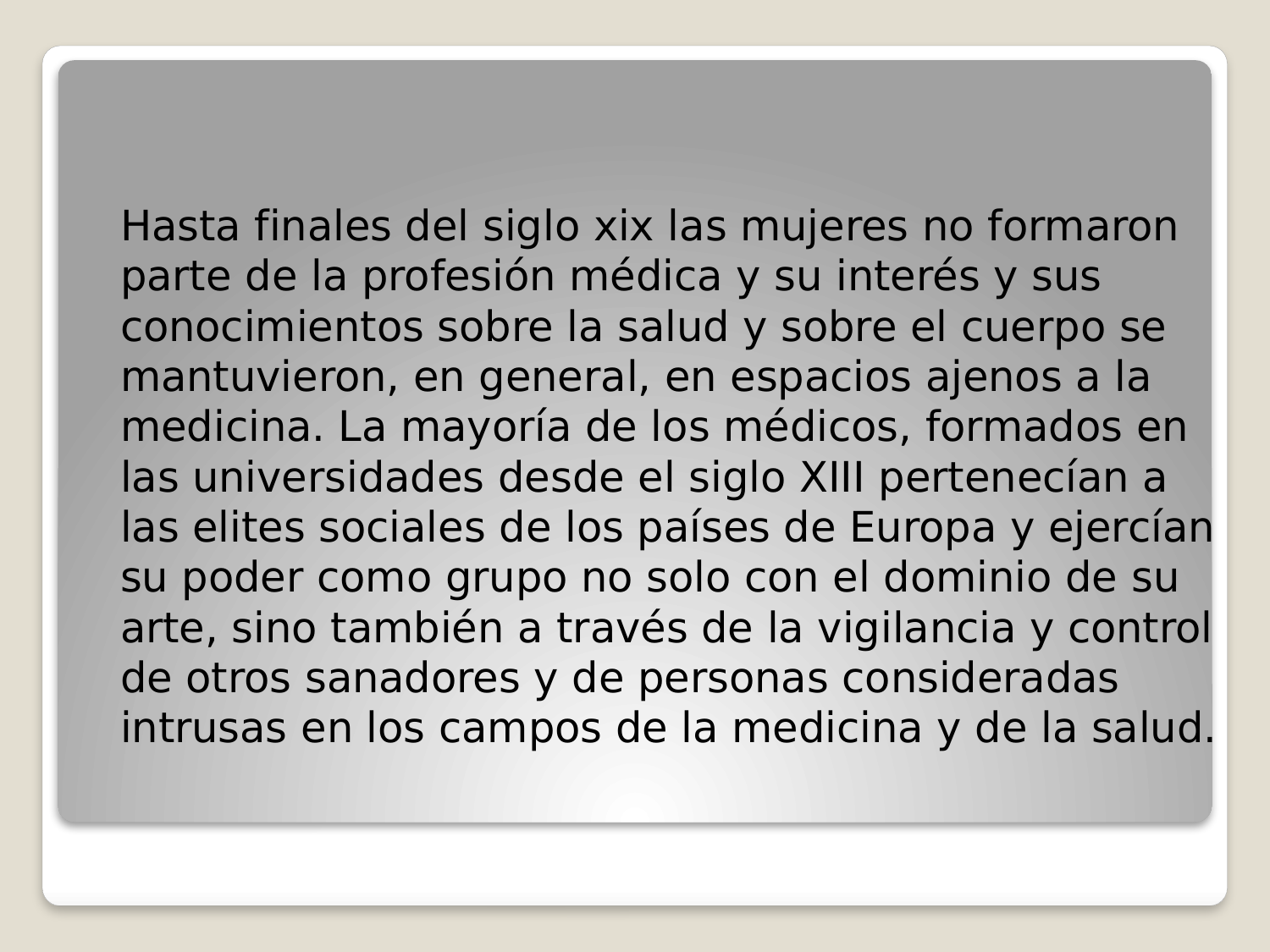

Hasta finales del siglo xix las mujeres no formaron par­te de la profesión médica y su interés y sus conocimientos sobre la salud y sobre el cuerpo se mantuvieron, en gene­ral, en espacios ajenos a la medicina. La mayoría de los médicos, formados en las universidades desde el siglo XIII pertenecían a las elites sociales de los países de Europa y ejercían su poder como grupo no solo con el dominio de su arte, sino también a través de la vigilancia y control de otros sanadores y de personas consideradas intrusas en los campos de la medicina y de la salud.